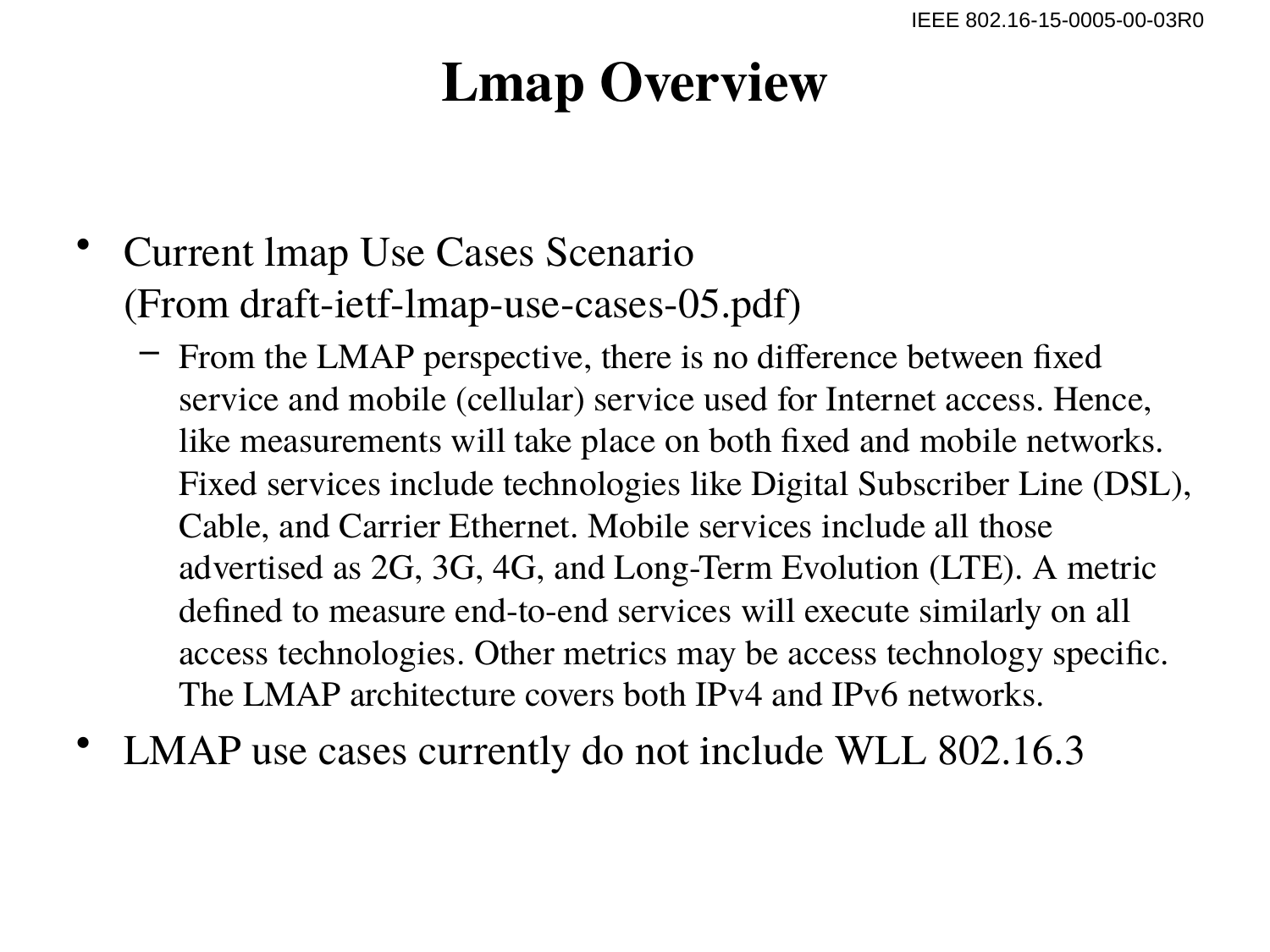

# Lmap Overview
Current lmap Use Cases Scenario
(From draft-ietf-lmap-use-cases-05.pdf)
From the LMAP perspective, there is no difference between fixed service and mobile (cellular) service used for Internet access. Hence, like measurements will take place on both fixed and mobile networks. Fixed services include technologies like Digital Subscriber Line (DSL), Cable, and Carrier Ethernet. Mobile services include all those advertised as 2G, 3G, 4G, and Long-Term Evolution (LTE). A metric defined to measure end-to-end services will execute similarly on all access technologies. Other metrics may be access technology specific. The LMAP architecture covers both IPv4 and IPv6 networks.
LMAP use cases currently do not include WLL 802.16.3